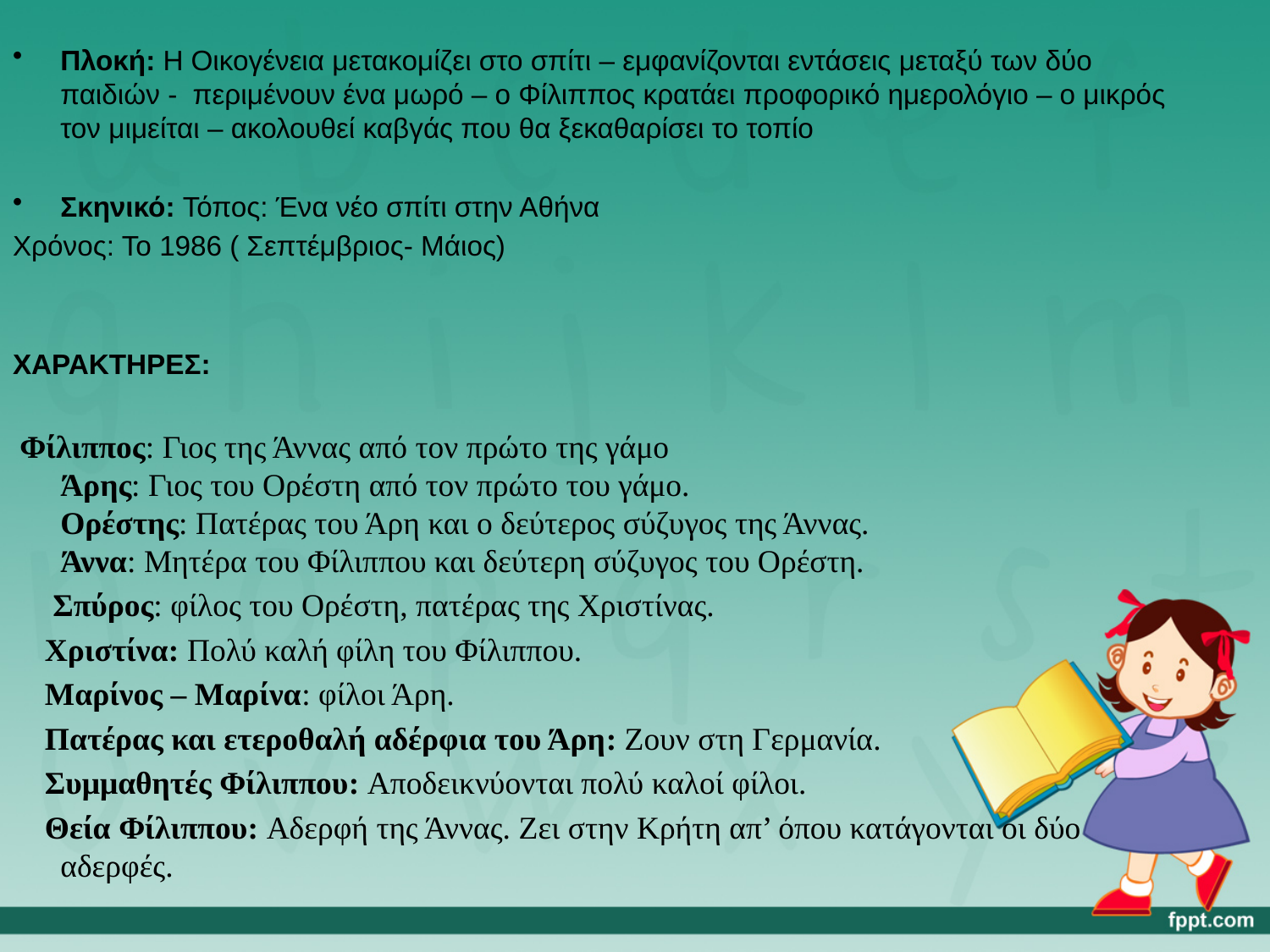

Πλοκή: Η Οικογένεια μετακομίζει στο σπίτι – εμφανίζονται εντάσεις μεταξύ των δύο παιδιών -  περιμένουν ένα μωρό – ο Φίλιππος κρατάει προφορικό ημερολόγιο – ο μικρός τον μιμείται – ακολουθεί καβγάς που θα ξεκαθαρίσει το τοπίο

Σκηνικό: Τόπος: Ένα νέο σπίτι στην Αθήνα
Χρόνος: Το 1986 ( Σεπτέμβριος- Μάιος)

ΧΑΡΑΚΤΗΡΕΣ:

 Φίλιππος: Γιος της Άννας από τον πρώτο της γάμο
Άρης: Γιος του Ορέστη από τον πρώτο του γάμο.
Ορέστης: Πατέρας του Άρη και ο δεύτερος σύζυγος της Άννας.
Άννα: Μητέρα του Φίλιππου και δεύτερη σύζυγος του Ορέστη.
     Σπύρος: φίλος του Ορέστη, πατέρας της Χριστίνας.
    Χριστίνα: Πολύ καλή φίλη του Φίλιππου.
    Μαρίνος – Μαρίνα: φίλοι Άρη.
    Πατέρας και ετεροθαλή αδέρφια του Άρη: Ζουν στη Γερμανία.
    Συμμαθητές Φίλιππου: Αποδεικνύονται πολύ καλοί φίλοι.
    Θεία Φίλιππου: Αδερφή της Άννας. Ζει στην Κρήτη απ’ όπου κατάγονται οι δύο αδερφές.